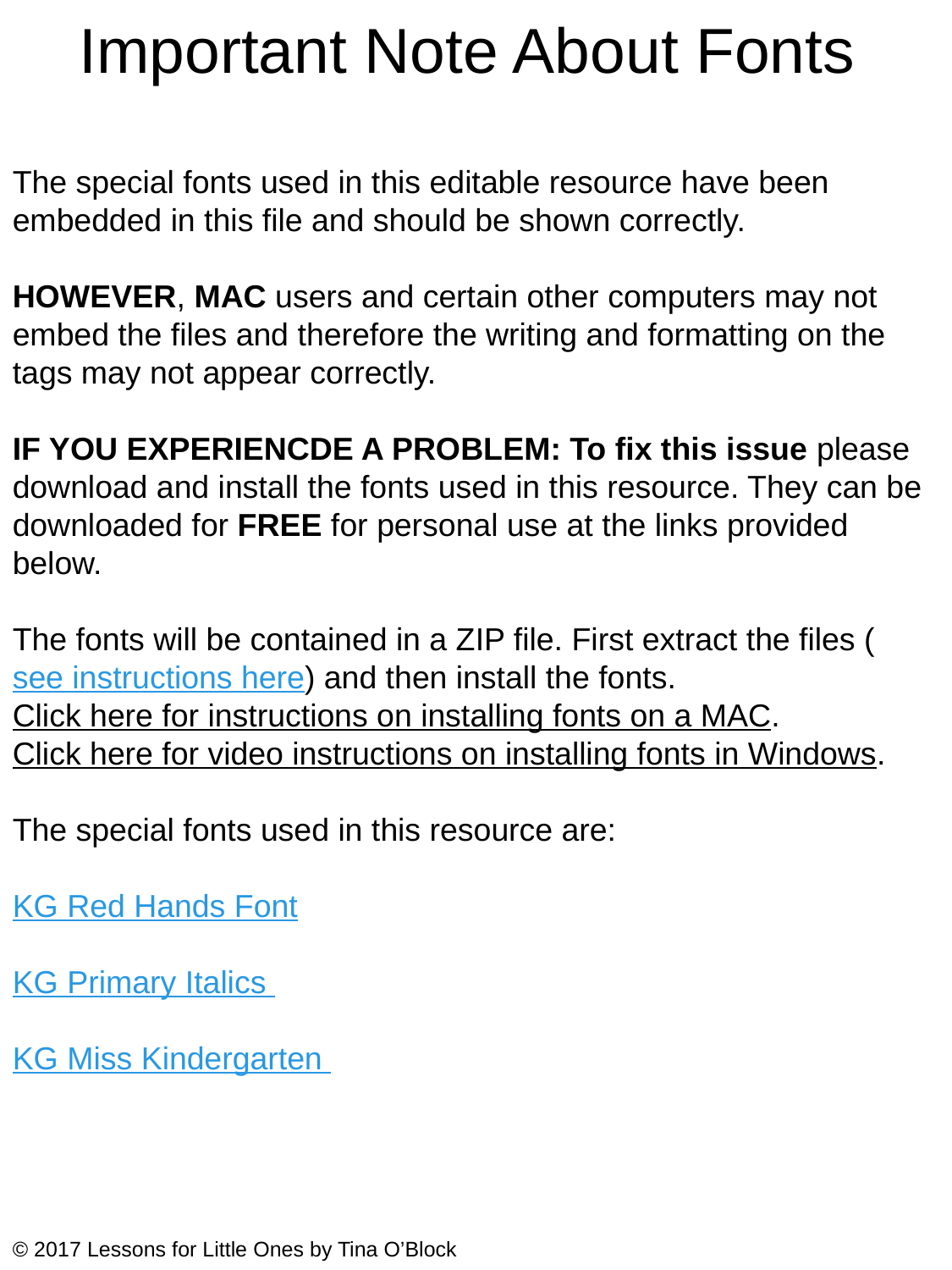

Important Note About Fonts

The special fonts used in this editable resource have been embedded in this file and should be shown correctly.

HOWEVER, MAC users and certain other computers may not embed the files and therefore the writing and formatting on the tags may not appear correctly.

IF YOU EXPERIENCDE A PROBLEM: To fix this issue please download and install the fonts used in this resource. They can be downloaded for FREE for personal use at the links provided below.

The fonts will be contained in a ZIP file. First extract the files (see instructions here) and then install the fonts.
Click here for instructions on installing fonts on a MAC.
Click here for video instructions on installing fonts in Windows.

The special fonts used in this resource are:

KG Red Hands Font

KG Primary Italics

KG Miss Kindergarten
© 2017 Lessons for Little Ones by Tina O’Block